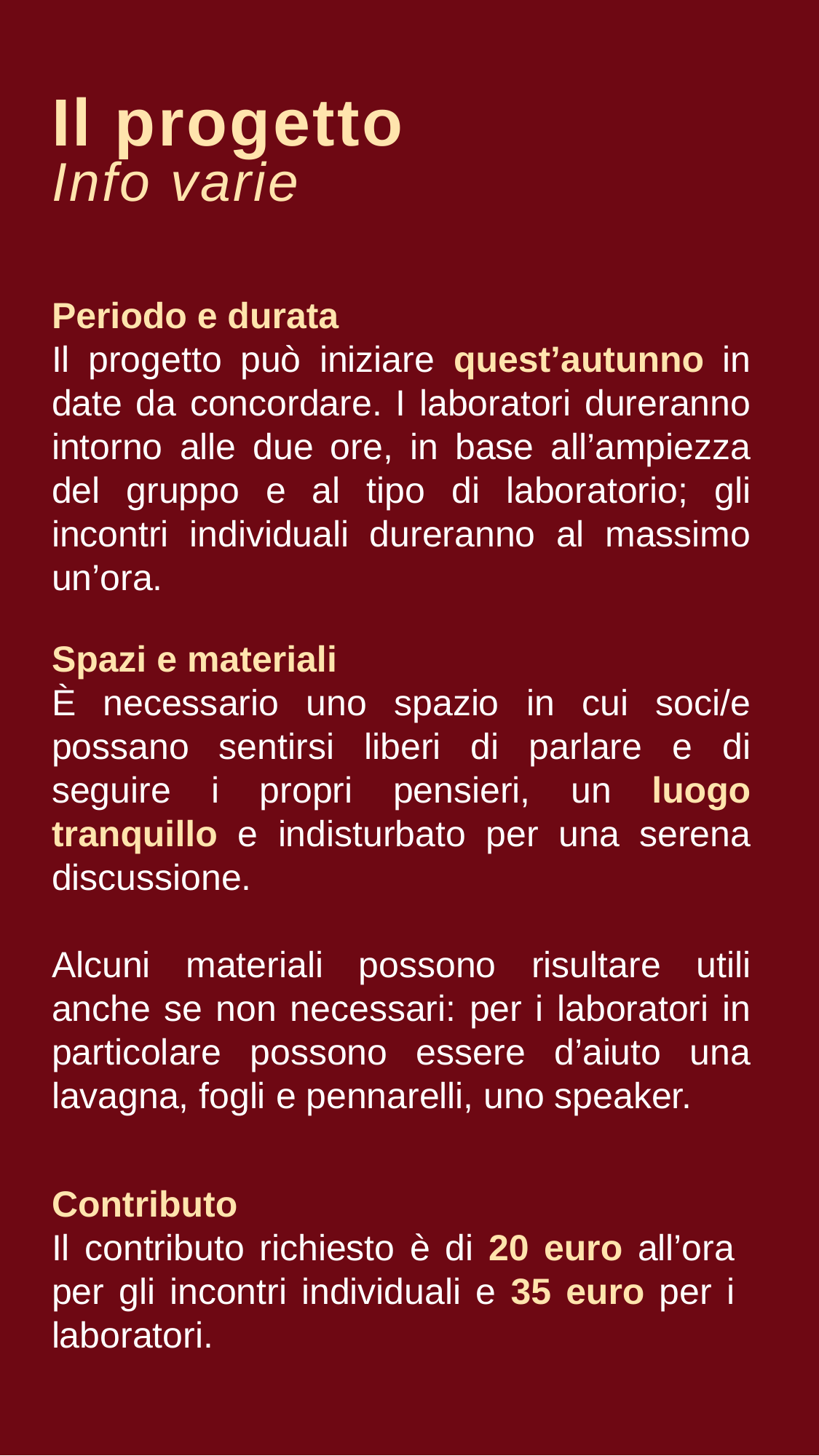

Il progetto
Info varie
Periodo e durata
Il progetto può iniziare quest’autunno in date da concordare. I laboratori dureranno intorno alle due ore, in base all’ampiezza del gruppo e al tipo di laboratorio; gli incontri individuali dureranno al massimo un’ora.
Spazi e materiali
È necessario uno spazio in cui soci/e possano sentirsi liberi di parlare e di seguire i propri pensieri, un luogo tranquillo e indisturbato per una serena discussione.

Alcuni materiali possono risultare utili anche se non necessari: per i laboratori in particolare possono essere d’aiuto una lavagna, fogli e pennarelli, uno speaker.
Contributo
Il contributo richiesto è di 20 euro all’ora per gli incontri individuali e 35 euro per i laboratori.